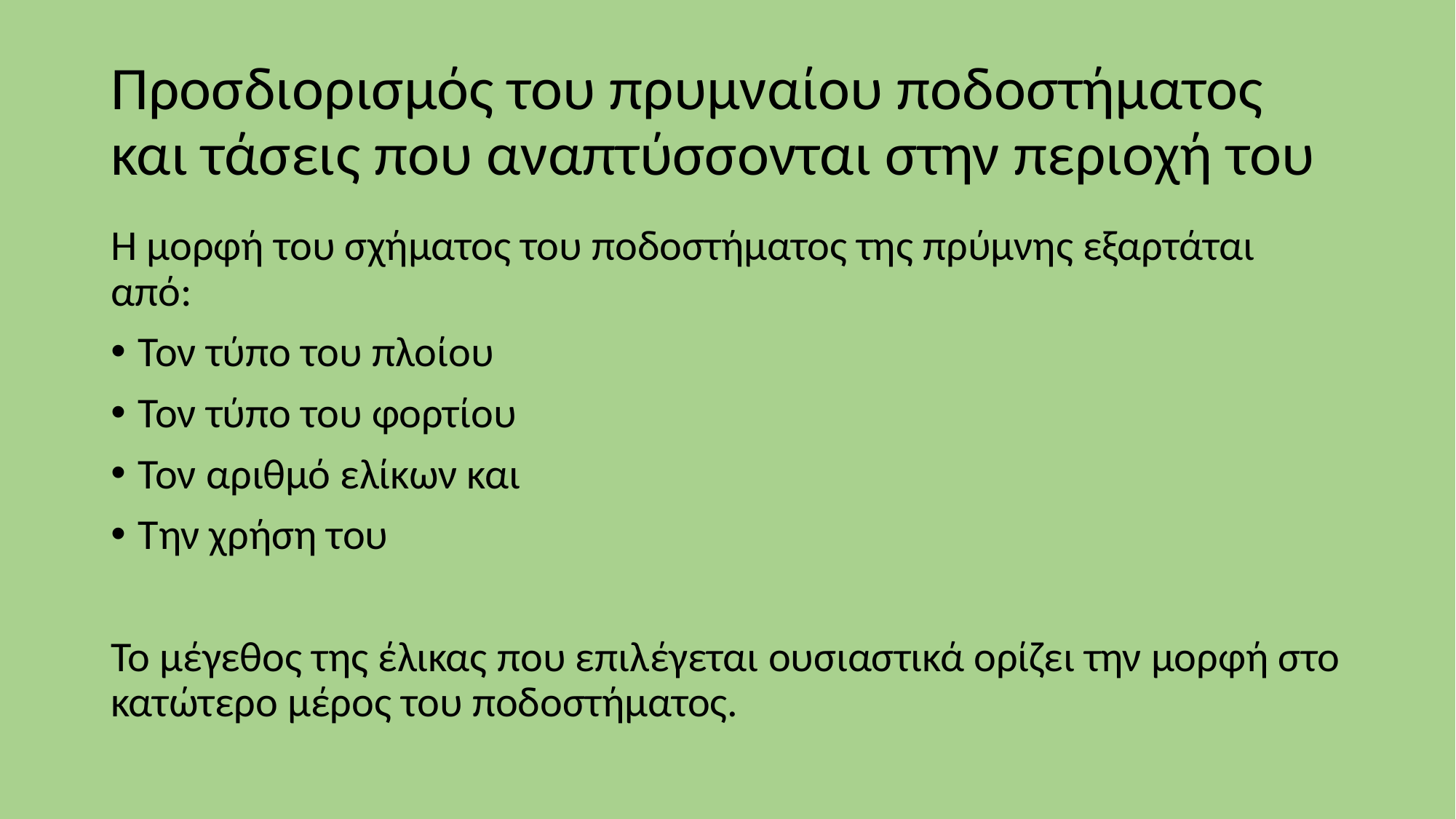

# Προσδιορισμός του πρυμναίου ποδοστήματος και τάσεις που αναπτύσσονται στην περιοχή του
Η μορφή του σχήματος του ποδοστήματος της πρύμνης εξαρτάται από:
Τον τύπο του πλοίου
Τον τύπο του φορτίου
Τον αριθμό ελίκων και
Την χρήση του

Το μέγεθος της έλικας που επιλέγεται ουσιαστικά ορίζει την μορφή στο κατώτερο μέρος του ποδοστήματος.